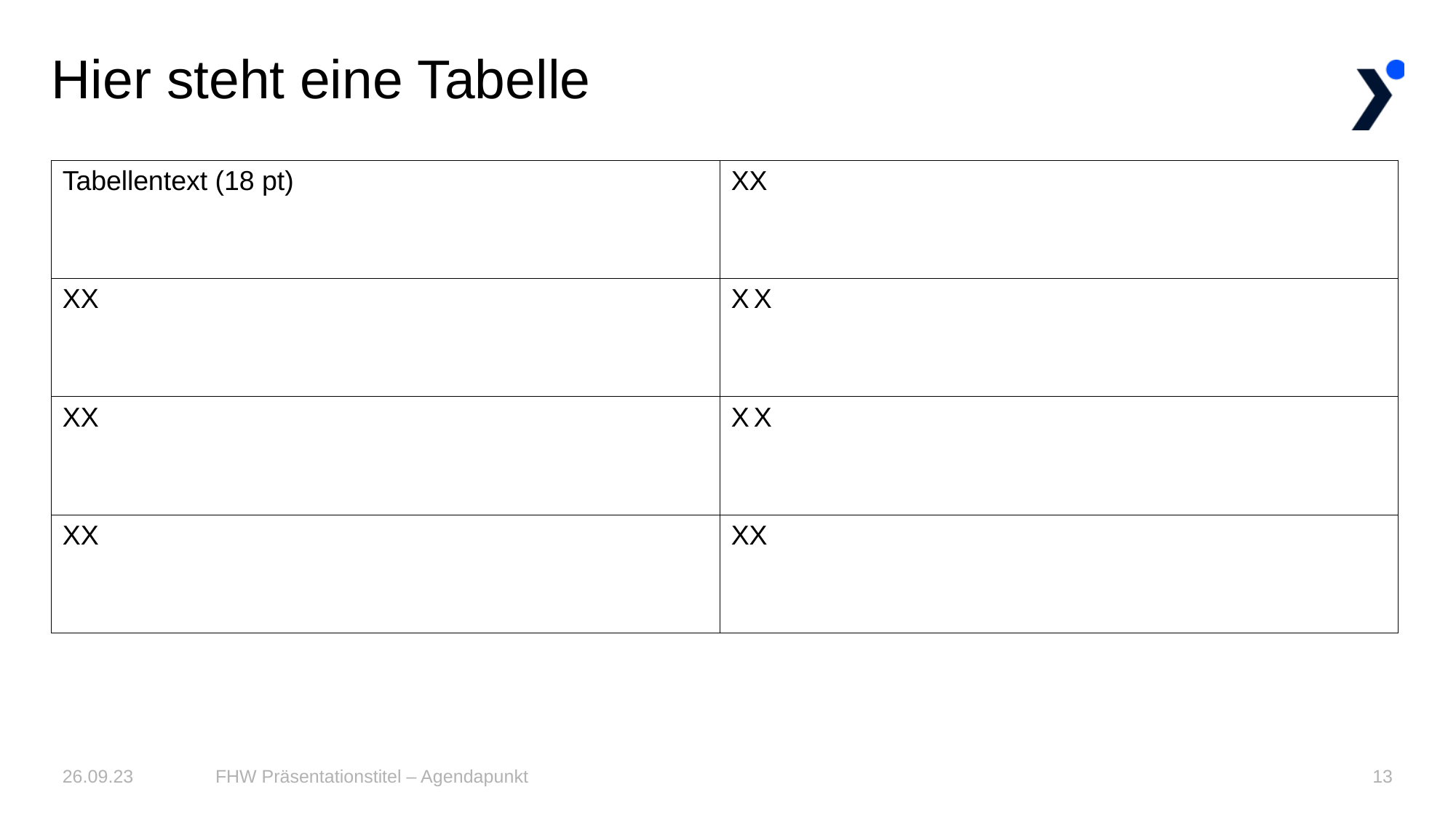

# Hier steht eine Tabelle
| Tabellentext (18 pt) | XX |
| --- | --- |
| XX | XX |
| XX | XX |
| XX | XX |
26.09.23
FHW Präsentationstitel – Agendapunkt
13